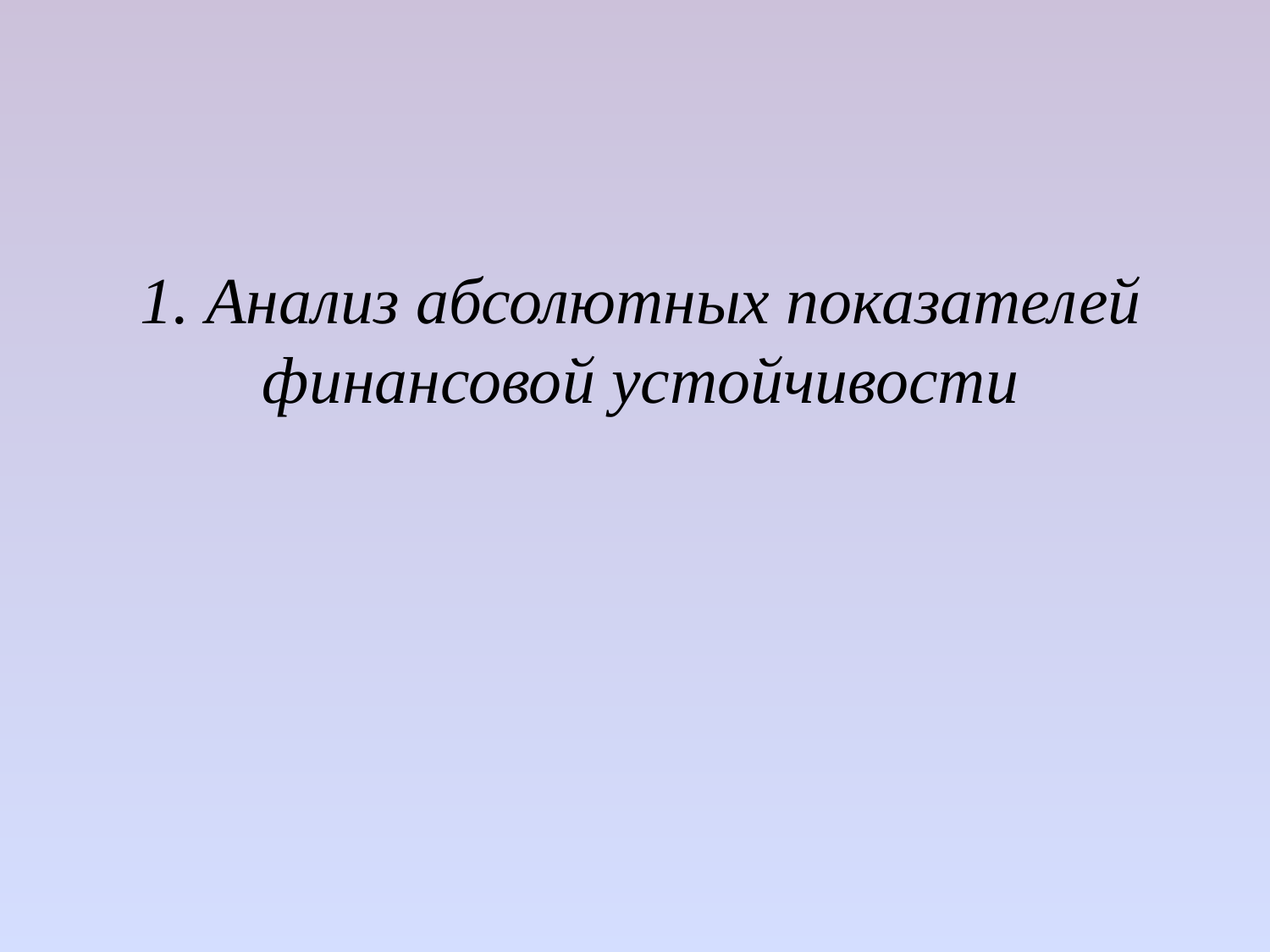

# 1. Анализ абсолютных показателей финансовой устойчивости